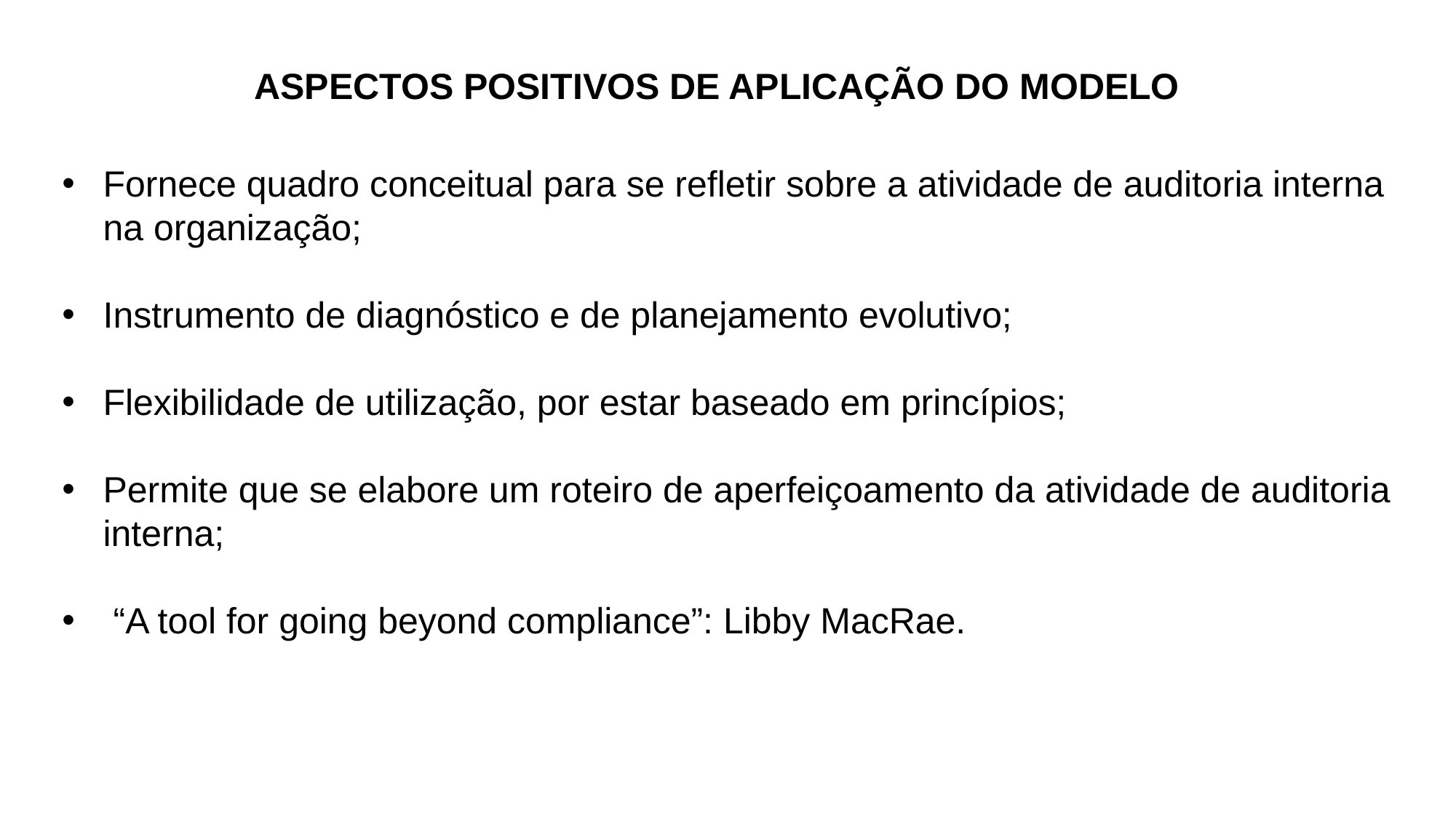

ASPECTOS POSITIVOS DE APLICAÇÃO DO MODELO
Fornece quadro conceitual para se refletir sobre a atividade de auditoria interna na organização;

Instrumento de diagnóstico e de planejamento evolutivo;

Flexibilidade de utilização, por estar baseado em princípios;

Permite que se elabore um roteiro de aperfeiçoamento da atividade de auditoria interna;

 “A tool for going beyond compliance”: Libby MacRae.